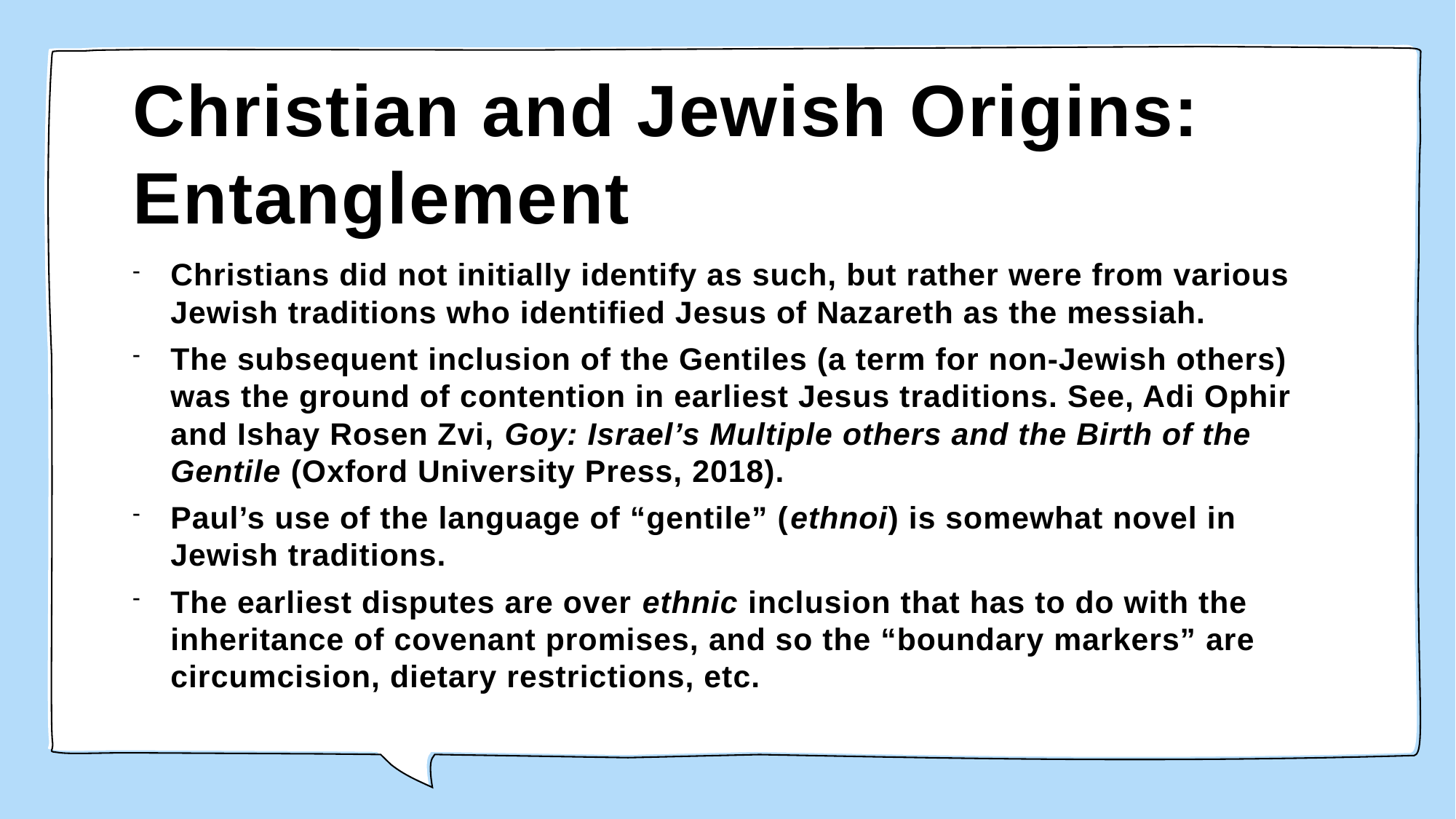

# Christian and Jewish Origins: Entanglement
Christians did not initially identify as such, but rather were from various Jewish traditions who identified Jesus of Nazareth as the messiah.
The subsequent inclusion of the Gentiles (a term for non-Jewish others) was the ground of contention in earliest Jesus traditions. See, Adi Ophir and Ishay Rosen Zvi, Goy: Israel’s Multiple others and the Birth of the Gentile (Oxford University Press, 2018).
Paul’s use of the language of “gentile” (ethnoi) is somewhat novel in Jewish traditions.
The earliest disputes are over ethnic inclusion that has to do with the inheritance of covenant promises, and so the “boundary markers” are circumcision, dietary restrictions, etc.